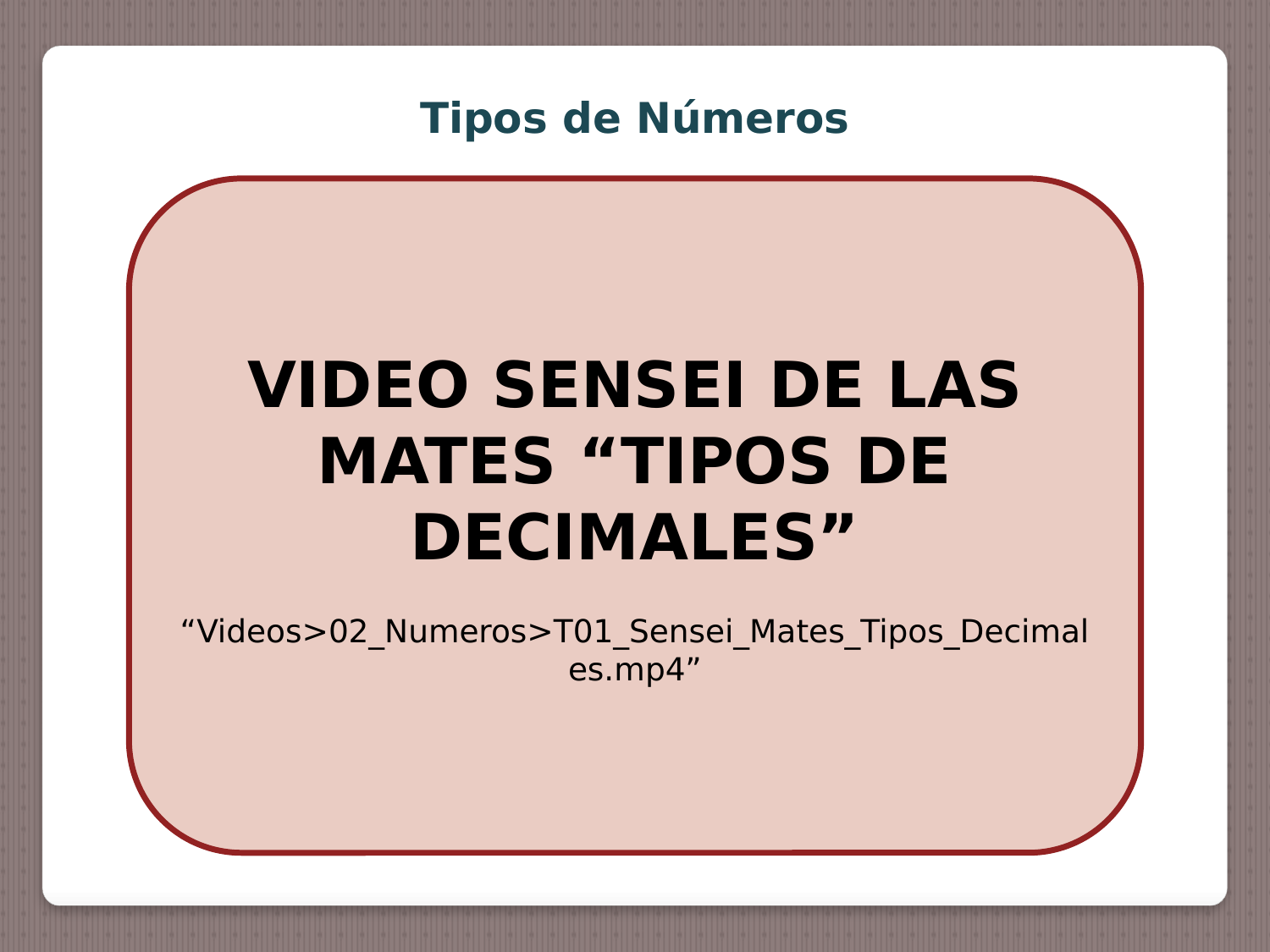

Tipos de Números
VIDEO SENSEI DE LAS MATES “TIPOS DE DECIMALES”

“Videos>02_Numeros>T01_Sensei_Mates_Tipos_Decimales.mp4”